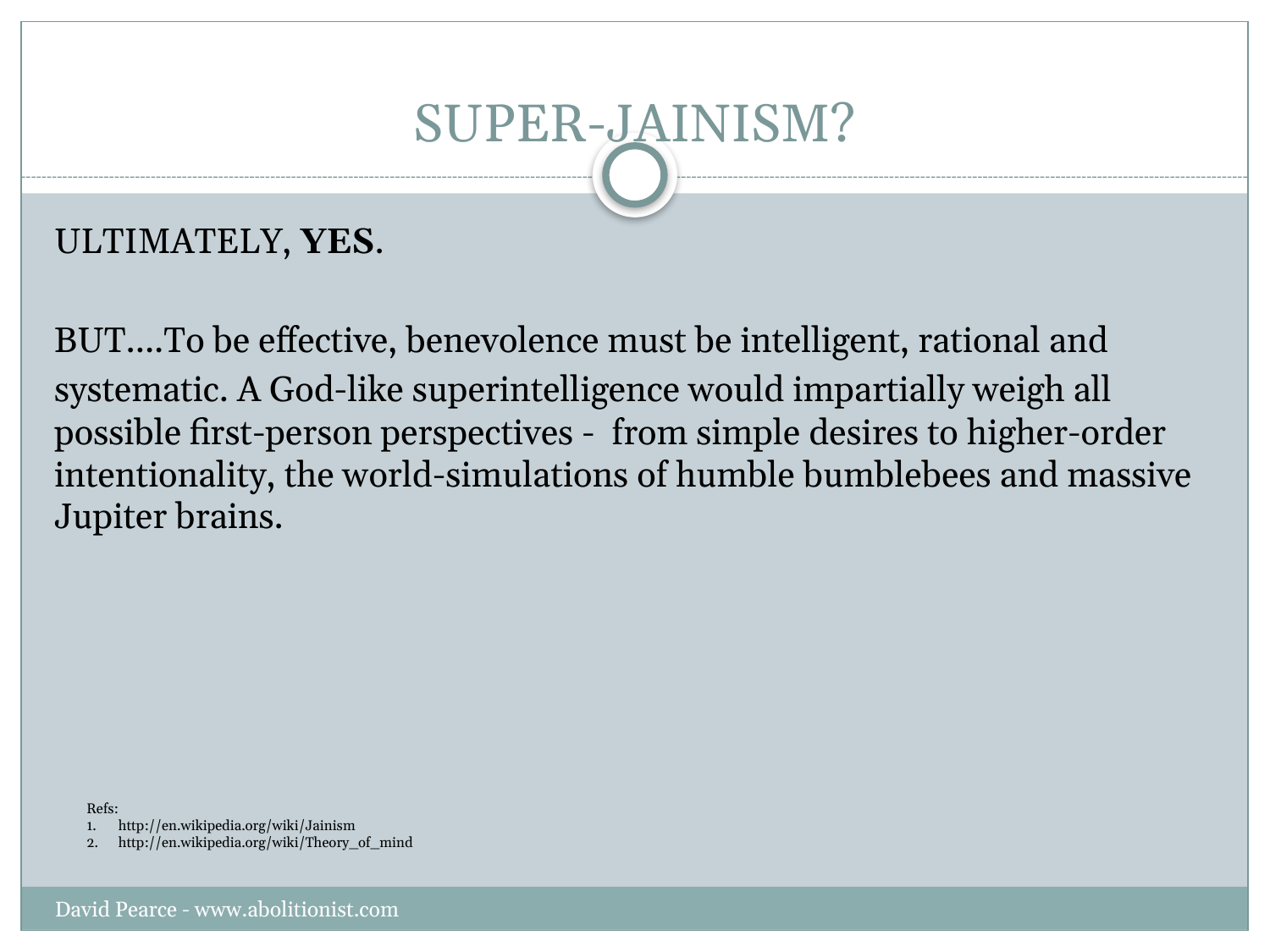

# SUPER-JAINISM?
ULTIMATELY, YES.

BUT....To be effective, benevolence must be intelligent, rational and
systematic. A God-like superintelligence would impartially weigh all possible first-person perspectives -  from simple desires to higher-order intentionality, the world-simulations of humble bumblebees and massive Jupiter brains.
Refs:
http://en.wikipedia.org/wiki/Jainism
http://en.wikipedia.org/wiki/Theory_of_mind
David Pearce - www.abolitionist.com